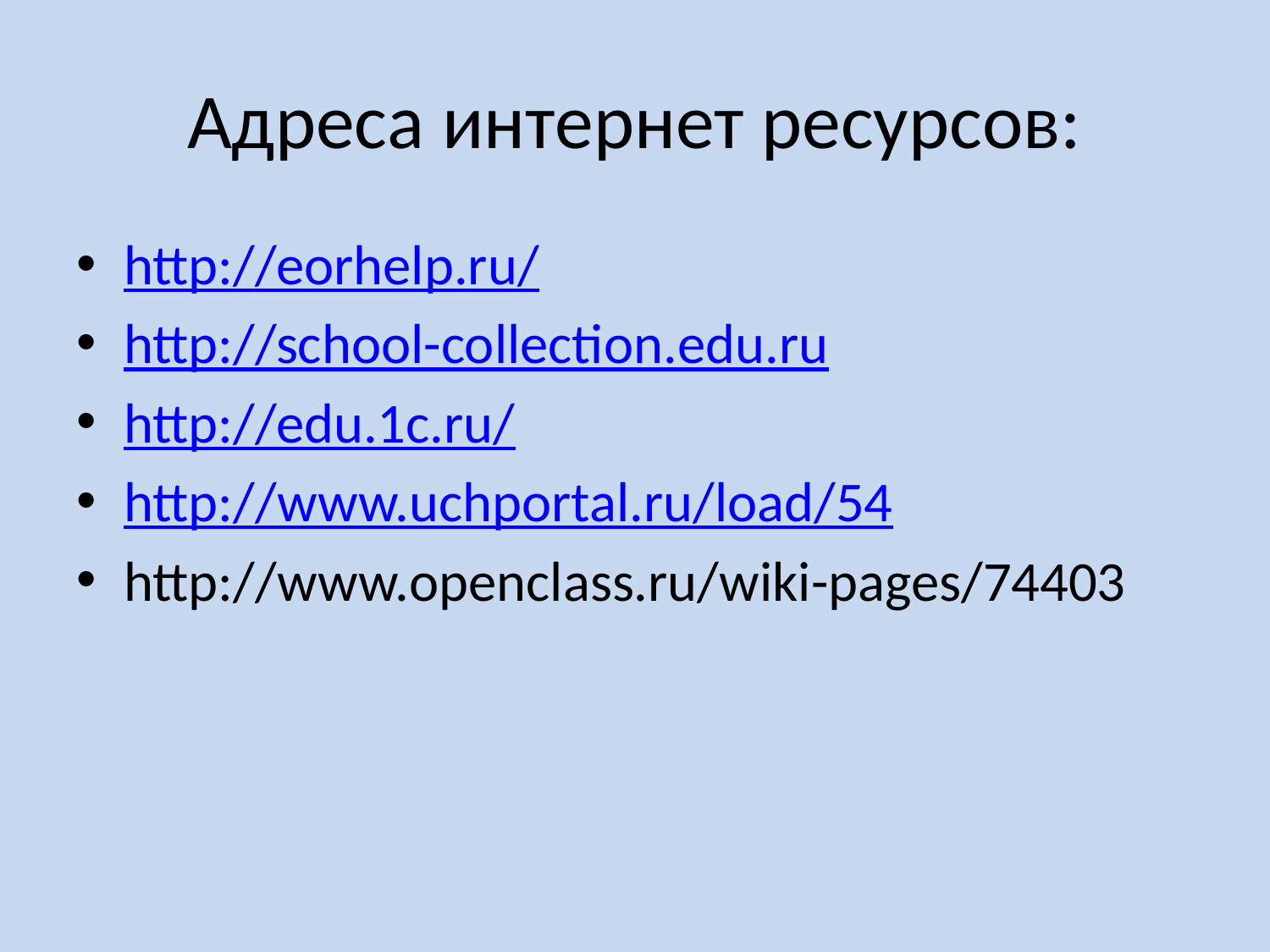

# Адреса интернет ресурсов:
http://eorhelp.ru/
http://school-collection.edu.ru
http://edu.1c.ru/
http://www.uchportal.ru/load/54
http://www.openclass.ru/wiki-pages/74403